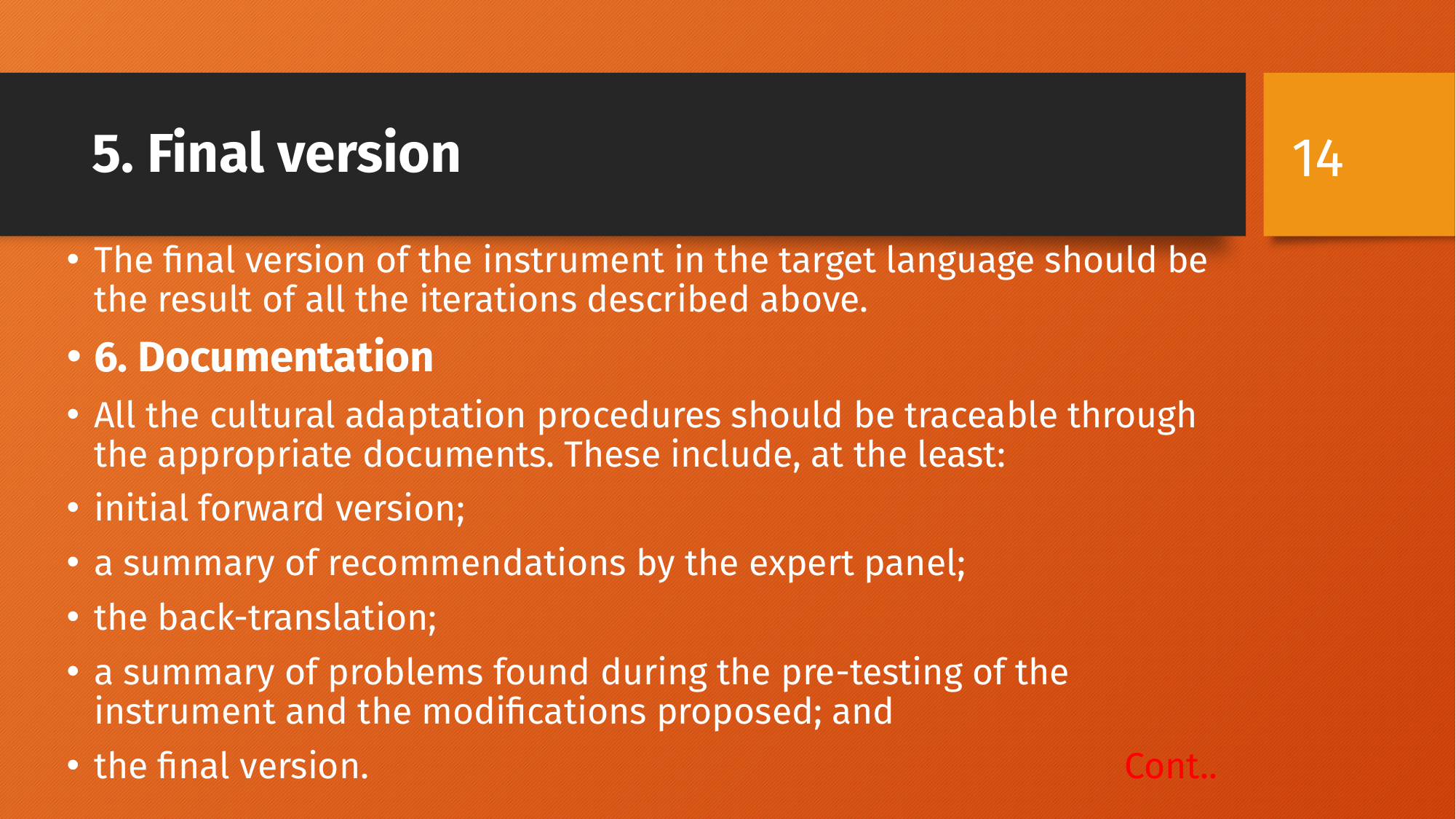

14
# 5. Final version
The final version of the instrument in the target language should be the result of all the iterations described above.
6. Documentation
All the cultural adaptation procedures should be traceable through the appropriate documents. These include, at the least:
initial forward version;
a summary of recommendations by the expert panel;
the back-translation;
a summary of problems found during the pre-testing of the instrument and the modifications proposed; and
the final version.							     Cont..